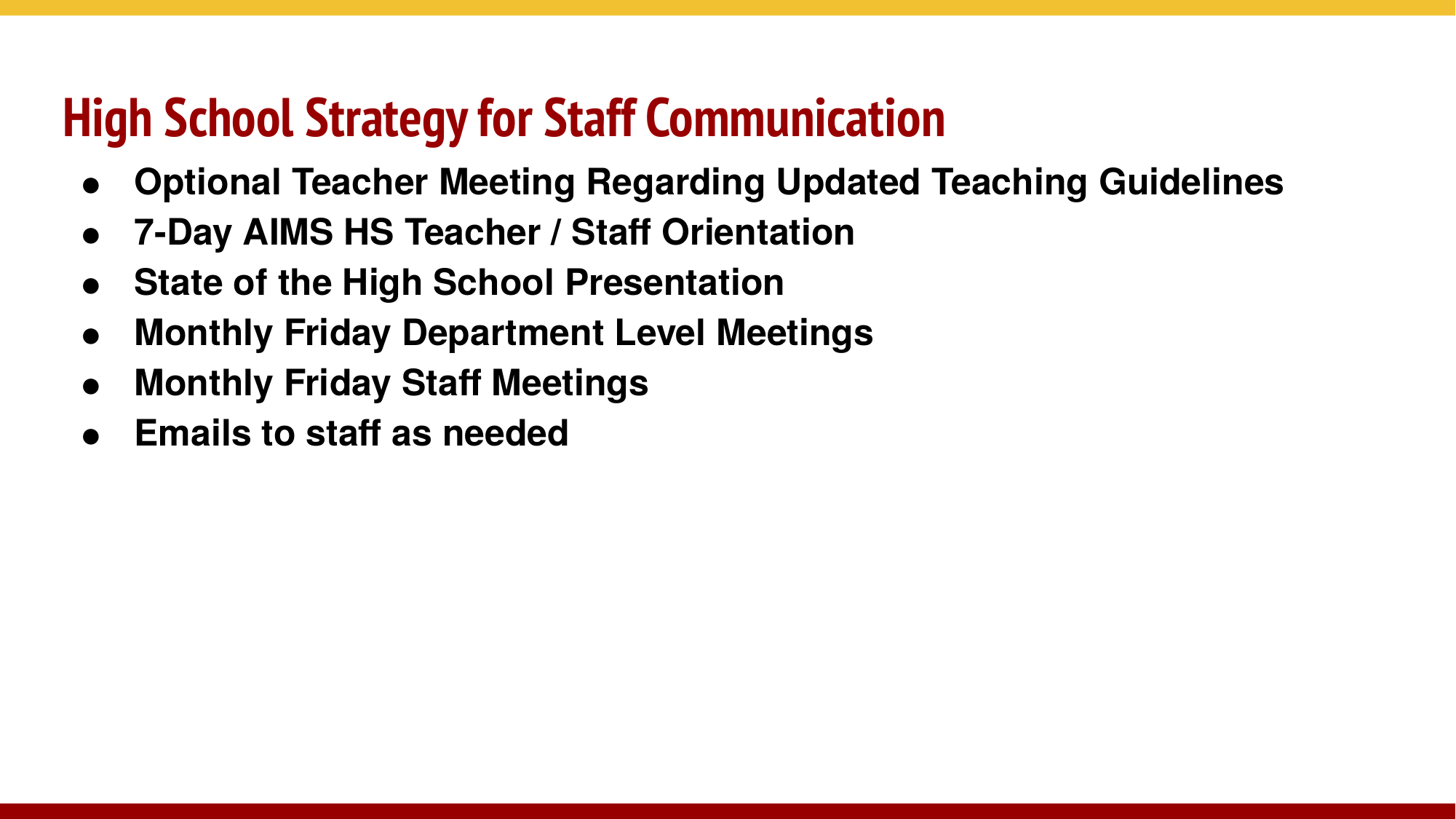

# High School Strategy for Staff Communication
Optional Teacher Meeting Regarding Updated Teaching Guidelines
7-Day AIMS HS Teacher / Staff Orientation
State of the High School Presentation
Monthly Friday Department Level Meetings
Monthly Friday Staff Meetings
Emails to staff as needed